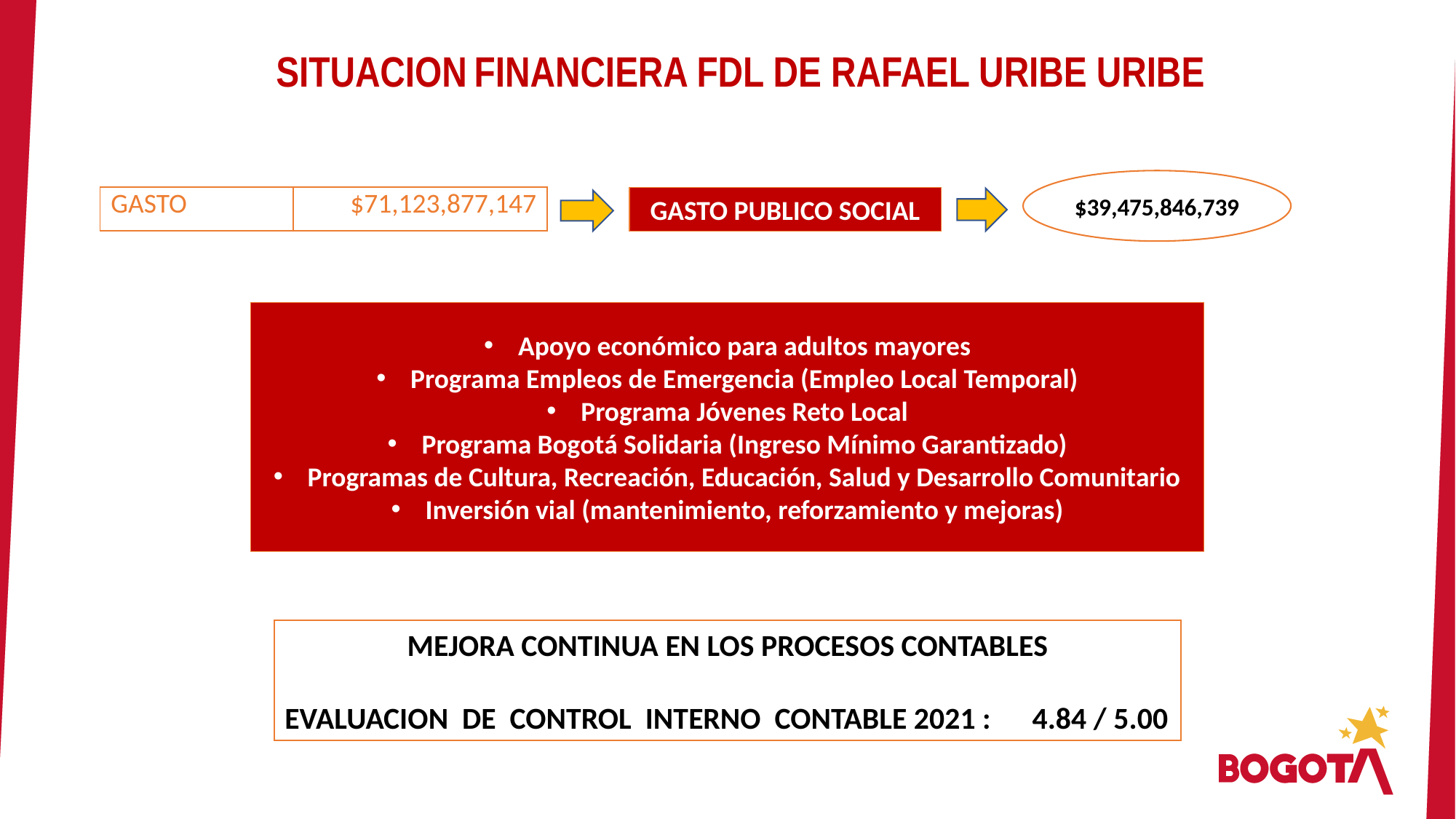

SITUACION FINANCIERA FDL DE RAFAEL URIBE URIBE
$39,475,846,739
| GASTO | $71,123,877,147 |
| --- | --- |
GASTO PUBLICO SOCIAL

Apoyo económico para adultos mayores
Programa Empleos de Emergencia (Empleo Local Temporal)
Programa Jóvenes Reto Local
Programa Bogotá Solidaria (Ingreso Mínimo Garantizado)
Programas de Cultura, Recreación, Educación, Salud y Desarrollo Comunitario
Inversión vial (mantenimiento, reforzamiento y mejoras)
MEJORA CONTINUA EN LOS PROCESOS CONTABLES

EVALUACION  DE  CONTROL  INTERNO  CONTABLE 2021 :      4.84 / 5.00